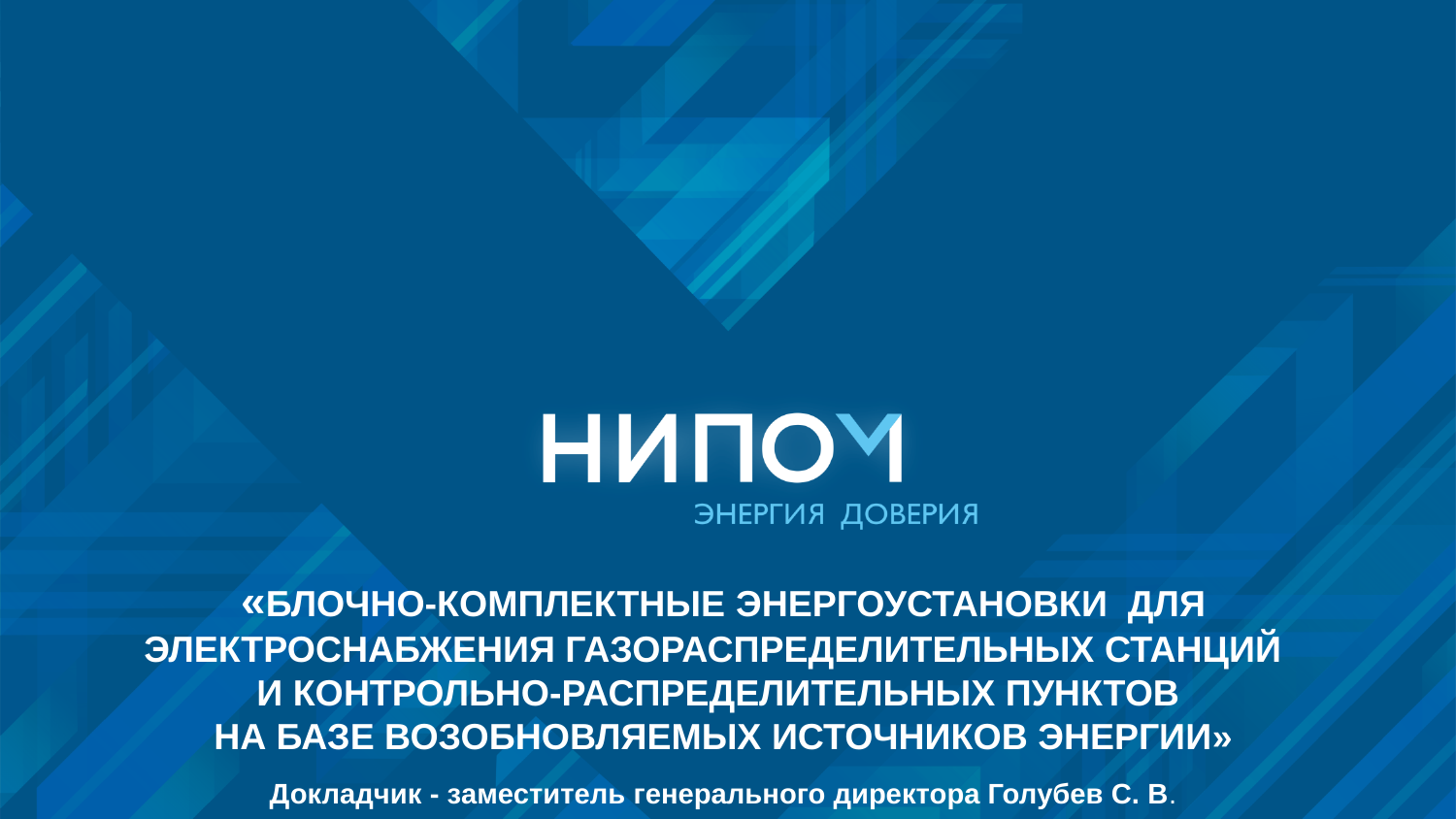

«БЛОЧНО-КОМПЛЕКТНЫЕ ЭНЕРГОУСТАНОВКИ  ДЛЯ ЭЛЕКТРОСНАБЖЕНИЯ ГАЗОРАСПРЕДЕЛИТЕЛЬНЫХ СТАНЦИЙ
И КОНТРОЛЬНО-РАСПРЕДЕЛИТЕЛЬНЫХ ПУНКТОВ
НА БАЗЕ ВОЗОБНОВЛЯЕМЫХ ИСТОЧНИКОВ ЭНЕРГИИ»
Докладчик - заместитель генерального директора Голубев С. В.